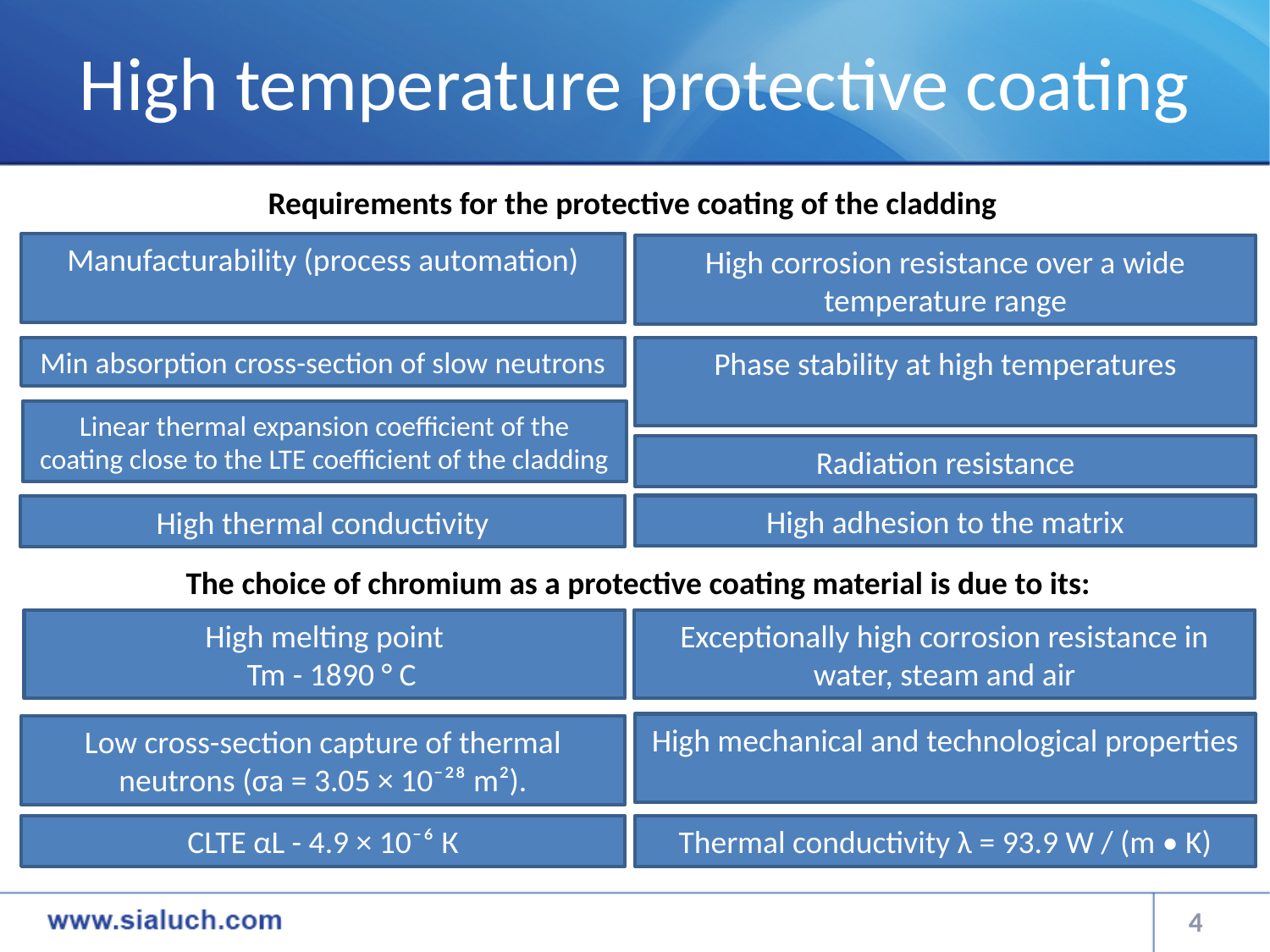

# High temperature protective coating
Requirements for the protective coating of the cladding
Manufacturability (process automation)

High corrosion resistance over a wide temperature range
Min absorption cross-section of slow neutrons
Phase stability at high temperatures

Linear thermal expansion coefficient of the coating close to the LTE coefficient of the cladding
Radiation resistance
High adhesion to the matrix
High thermal conductivity
The choice of chromium as a protective coating material is due to its:
High melting point
  Tm - 1890 ° C
Exceptionally high corrosion resistance in water, steam and air
High mechanical and technological properties

Low cross-section capture of thermal neutrons (σа = 3.05 × 10⁻²⁸ m²).
Thermal conductivity λ = 93.9 W / (m • K)
CLTE αL - 4.9 × 10⁻⁶ К
4